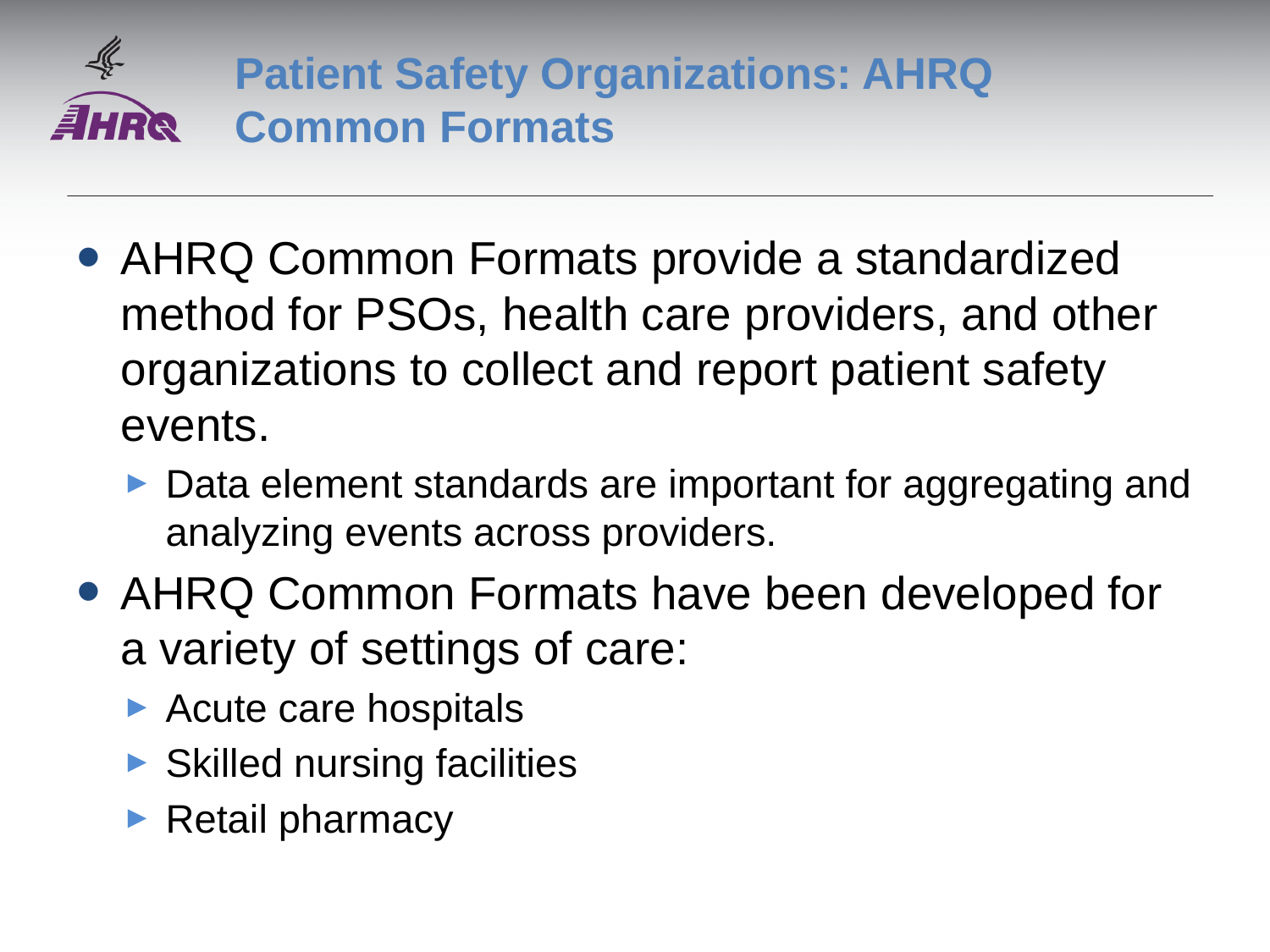

# Patient Safety Organizations: AHRQ Common Formats
AHRQ Common Formats provide a standardized method for PSOs, health care providers, and other organizations to collect and report patient safety events.
Data element standards are important for aggregating and analyzing events across providers.
AHRQ Common Formats have been developed for a variety of settings of care:
Acute care hospitals
Skilled nursing facilities
Retail pharmacy